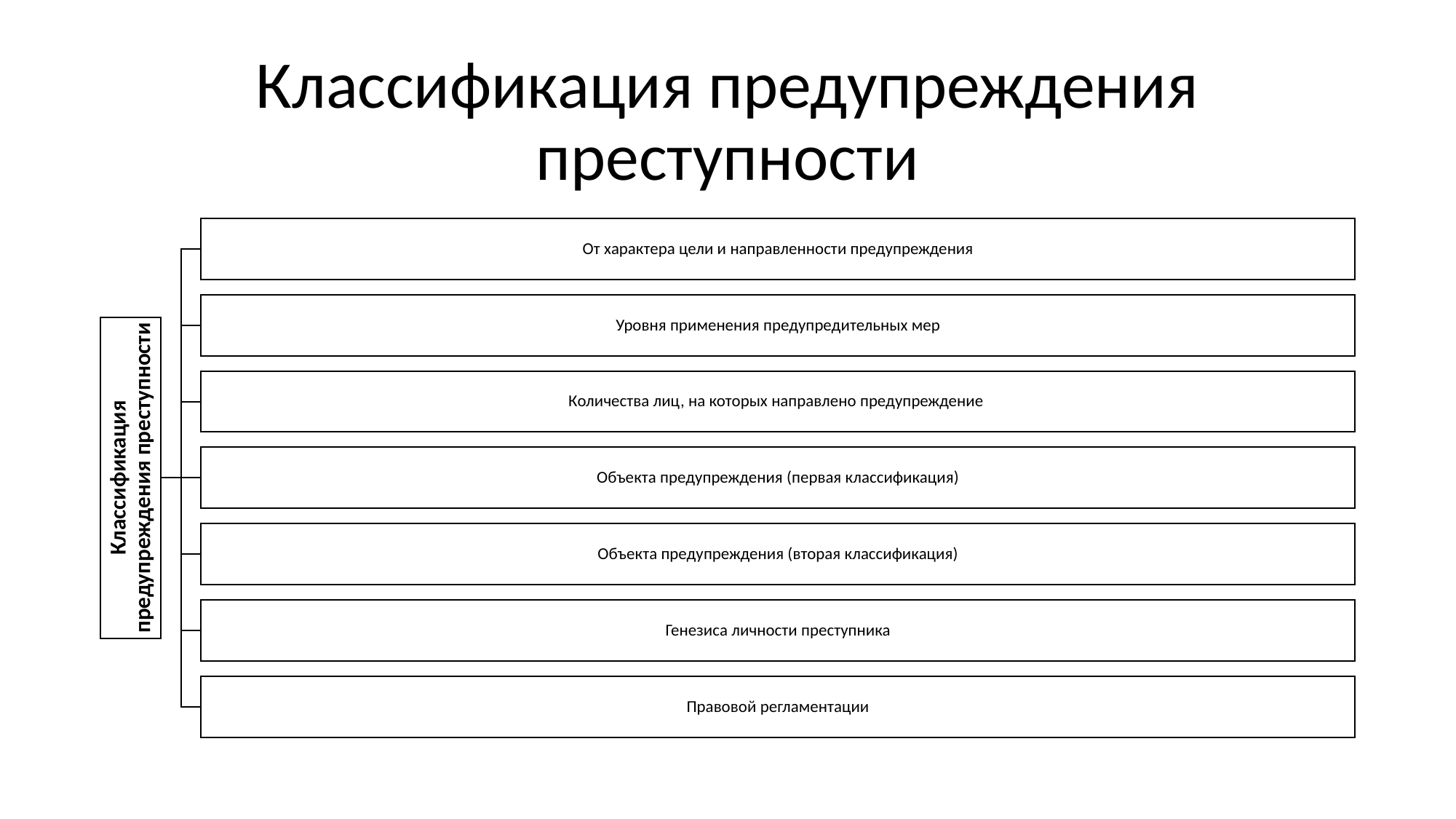

# Классификация предупреждения преступности

Классификация предупреждения преступности
От характера цели и направленности предупреждения
Уровня применения предупредительных мер
Количества лиц, на которых направлено предупреждение
Объекта предупреждения (первая классификация)
Объекта предупреждения (вторая классификация)
Генезиса личности преступника
Правовой регламентации